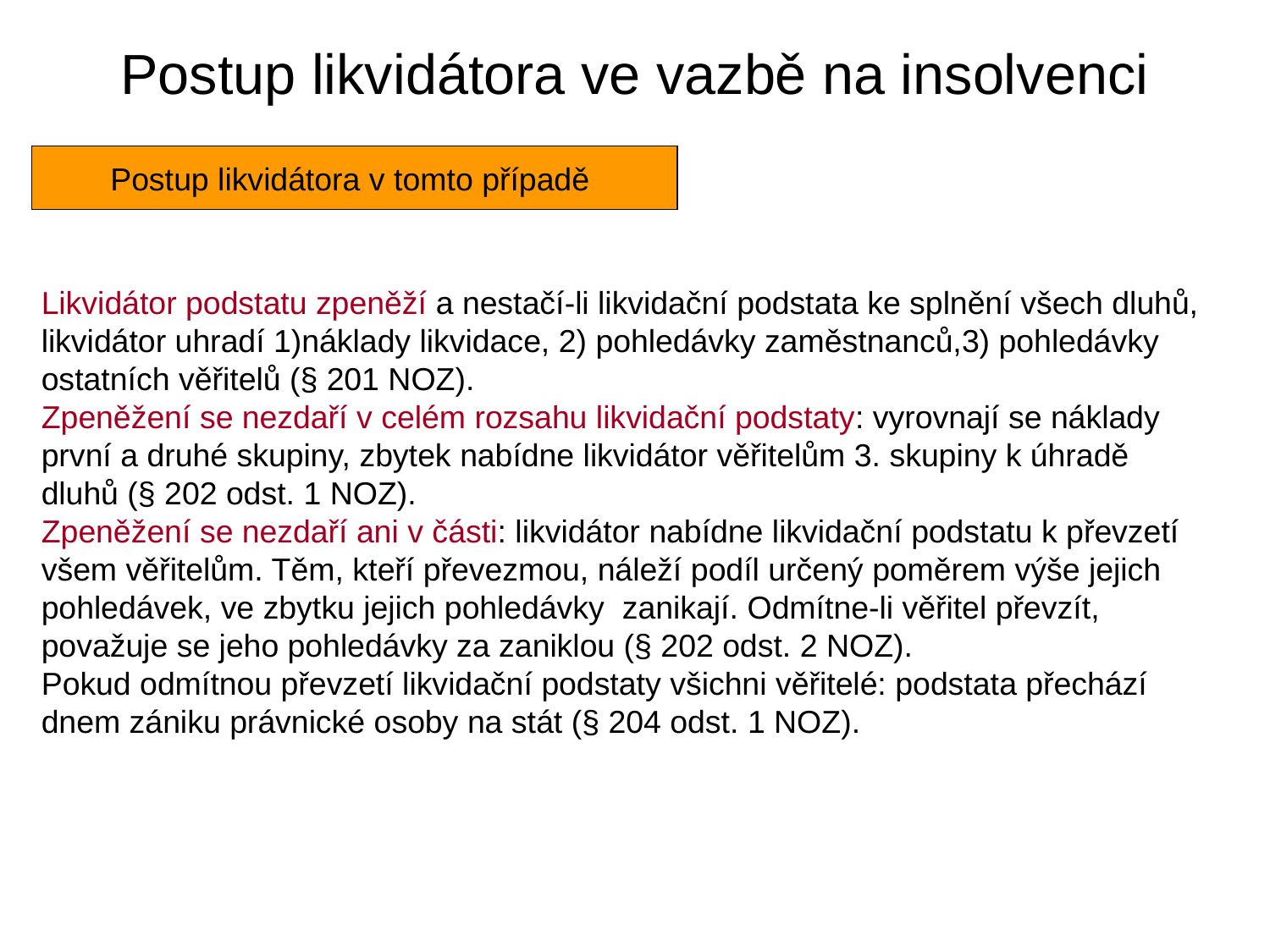

Postup likvidátora ve vazbě na insolvenci
Postup likvidátora v tomto případě
Likvidátor podstatu zpeněží a nestačí-li likvidační podstata ke splnění všech dluhů, likvidátor uhradí 1)náklady likvidace, 2) pohledávky zaměstnanců,3) pohledávky ostatních věřitelů (§ 201 NOZ).
Zpeněžení se nezdaří v celém rozsahu likvidační podstaty: vyrovnají se náklady první a druhé skupiny, zbytek nabídne likvidátor věřitelům 3. skupiny k úhradě dluhů (§ 202 odst. 1 NOZ).
Zpeněžení se nezdaří ani v části: likvidátor nabídne likvidační podstatu k převzetí všem věřitelům. Těm, kteří převezmou, náleží podíl určený poměrem výše jejich pohledávek, ve zbytku jejich pohledávky  zanikají. Odmítne-li věřitel převzít, považuje se jeho pohledávky za zaniklou (§ 202 odst. 2 NOZ).
Pokud odmítnou převzetí likvidační podstaty všichni věřitelé: podstata přechází dnem zániku právnické osoby na stát (§ 204 odst. 1 NOZ).